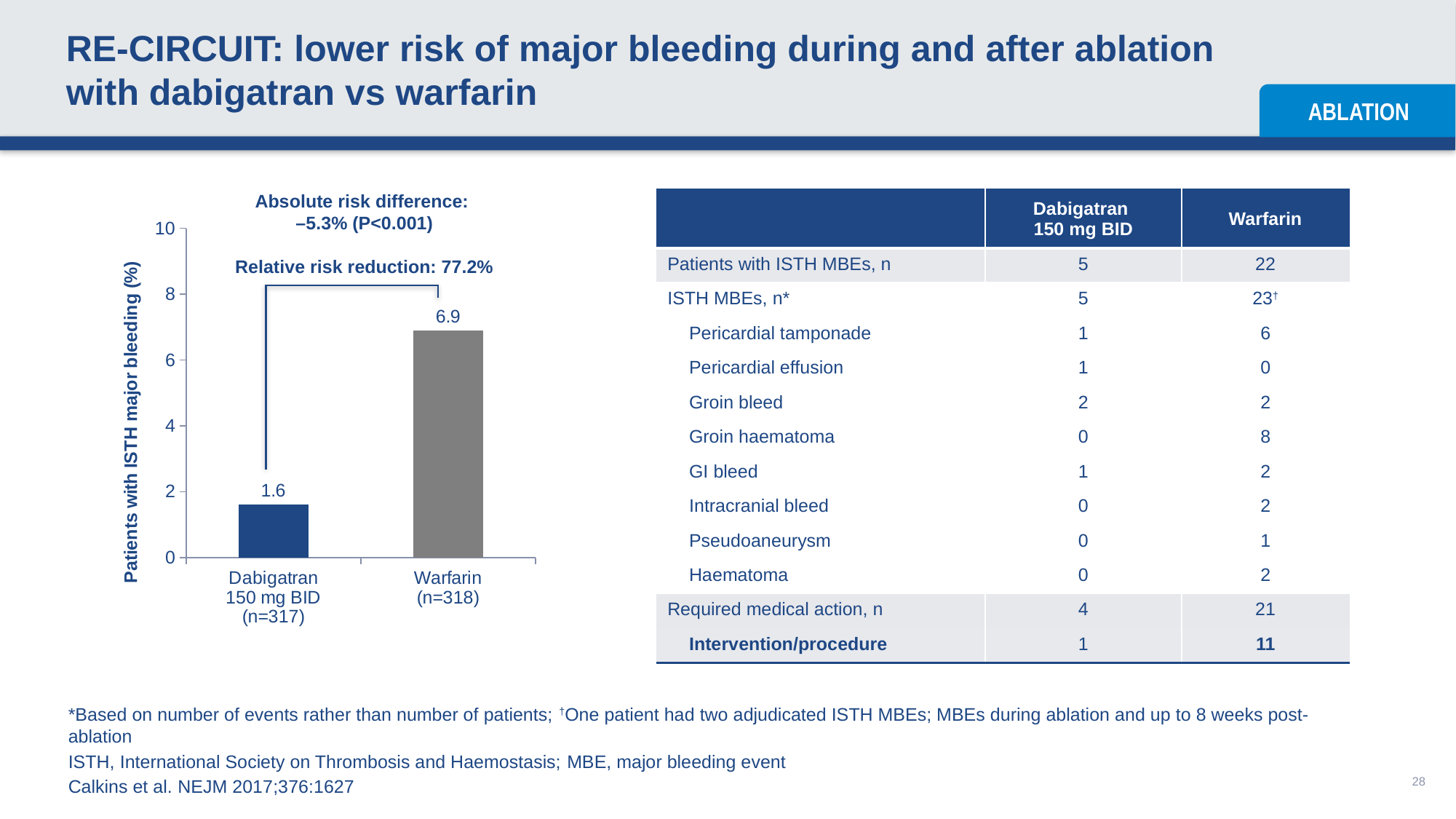

# RE-CIRCUIT: lower risk of major bleeding during and after ablation with dabigatran vs warfarin
Absolute risk difference:
–5.3% (P<0.001)
Relative risk reduction: 77.2%
|  | Dabigatran 150 mg BID | Warfarin |
| --- | --- | --- |
| Patients with ISTH MBEs, n | 5 | 22 |
| ISTH MBEs, n\* | 5 | 23† |
| Pericardial tamponade | 1 | 6 |
| Pericardial effusion | 1 | 0 |
| Groin bleed | 2 | 2 |
| Groin haematoma | 0 | 8 |
| GI bleed | 1 | 2 |
| Intracranial bleed | 0 | 2 |
| Pseudoaneurysm | 0 | 1 |
| Haematoma | 0 | 2 |
| Required medical action, n | 4 | 21 |
| Intervention/procedure | 1 | 11 |

### Chart

| Category | Column1 |
|---|---|
| Dabigatran
150 mg BID
(n=317) | 1.6 |
| Warfarin
(n=318) | 6.9 |
*Based on number of events rather than number of patients; †One patient had two adjudicated ISTH MBEs; MBEs during ablation and up to 8 weeks post-ablation
ISTH, International Society on Thrombosis and Haemostasis; MBE, major bleeding event
Calkins et al. NEJM 2017;376:1627
28